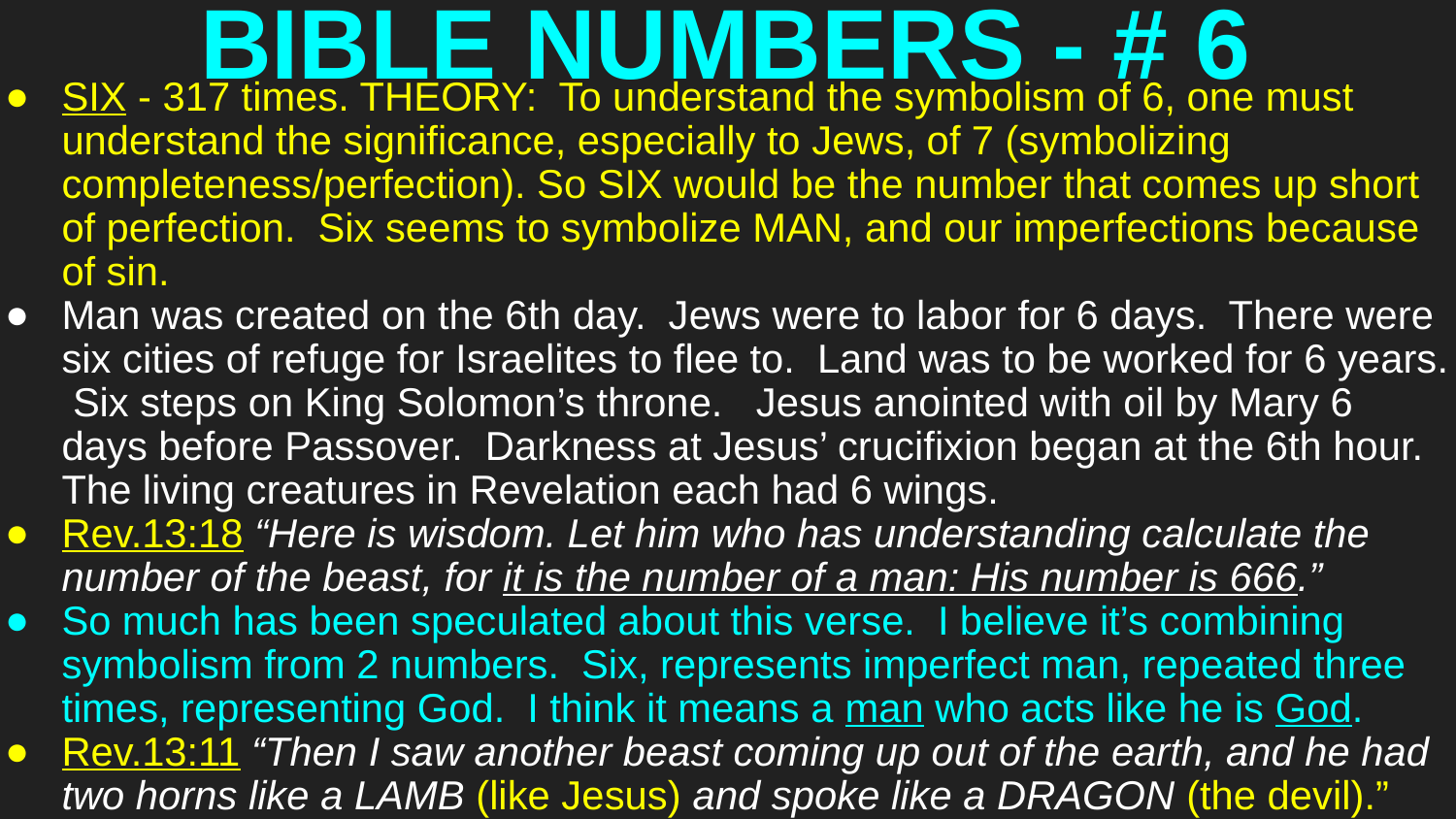

# BIBLE NUMBERS - # 6
SIX - 317 times. THEORY:  To understand the symbolism of 6, one must understand the significance, especially to Jews, of 7 (symbolizing completeness/perfection). So SIX would be the number that comes up short of perfection.  Six seems to symbolize MAN, and our imperfections because of sin.
Man was created on the 6th day.  Jews were to labor for 6 days.  There were six cities of refuge for Israelites to flee to.  Land was to be worked for 6 years.  Six steps on King Solomon’s throne.   Jesus anointed with oil by Mary 6 days before Passover.  Darkness at Jesus’ crucifixion began at the 6th hour.   The living creatures in Revelation each had 6 wings.
Rev.13:18 “Here is wisdom. Let him who has understanding calculate the number of the beast, for it is the number of a man: His number is 666.”
So much has been speculated about this verse.  I believe it’s combining symbolism from 2 numbers.  Six, represents imperfect man, repeated three times, representing God.  I think it means a man who acts like he is God.
Rev.13:11 “Then I saw another beast coming up out of the earth, and he had two horns like a LAMB (like Jesus) and spoke like a DRAGON (the devil).”